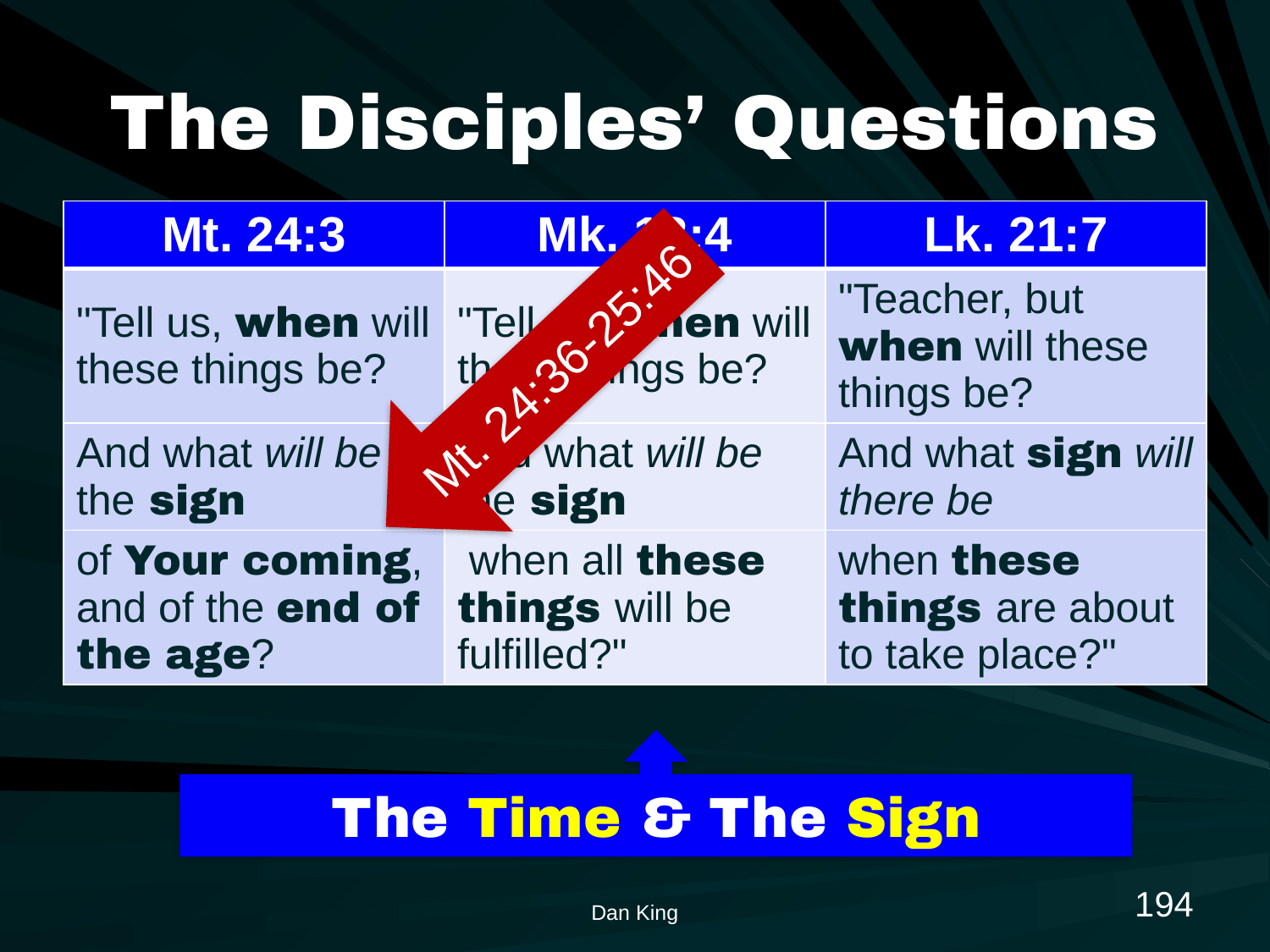

# The Disciples’ Questions
| Mt. 24:3 | Mk. 13:4 | Lk. 21:7 |
| --- | --- | --- |
| "Tell us, when will these things be? | "Tell us, when will these things be? | "Teacher, but when will these things be? |
| And what will be the sign | And what will be the sign | And what sign will there be |
| of Your coming, and of the end of the age? | when all these things will be fulfilled?" | when these things are about to take place?" |
Mt. 24:36-25:46
The Time & The Sign
194
Dan King